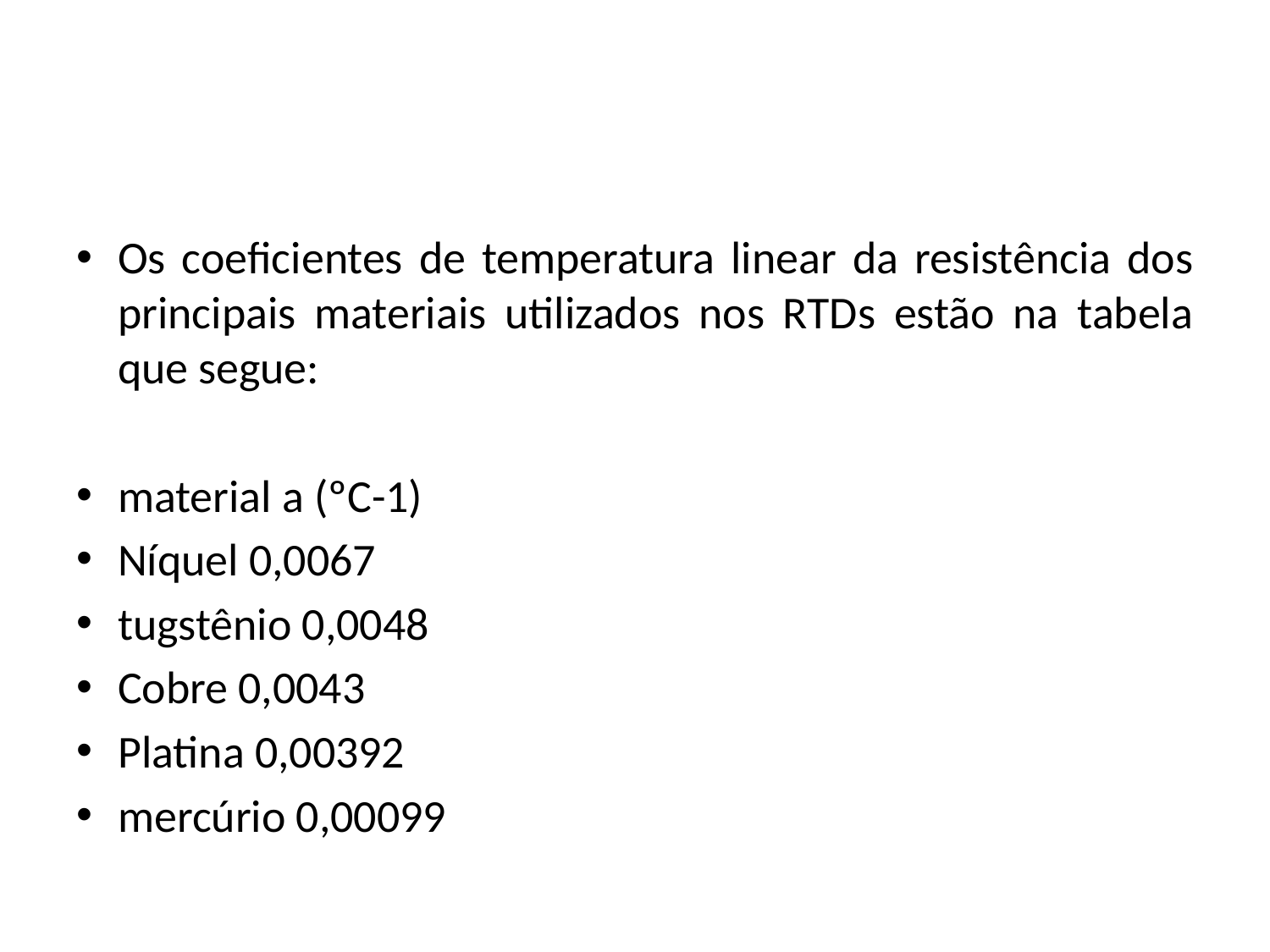

#
Os coeficientes de temperatura linear da resistência dos principais materiais utilizados nos RTDs estão na tabela que segue:

material a (ºC-1)
Níquel 0,0067
tugstênio 0,0048
Cobre 0,0043
Platina 0,00392
mercúrio 0,00099